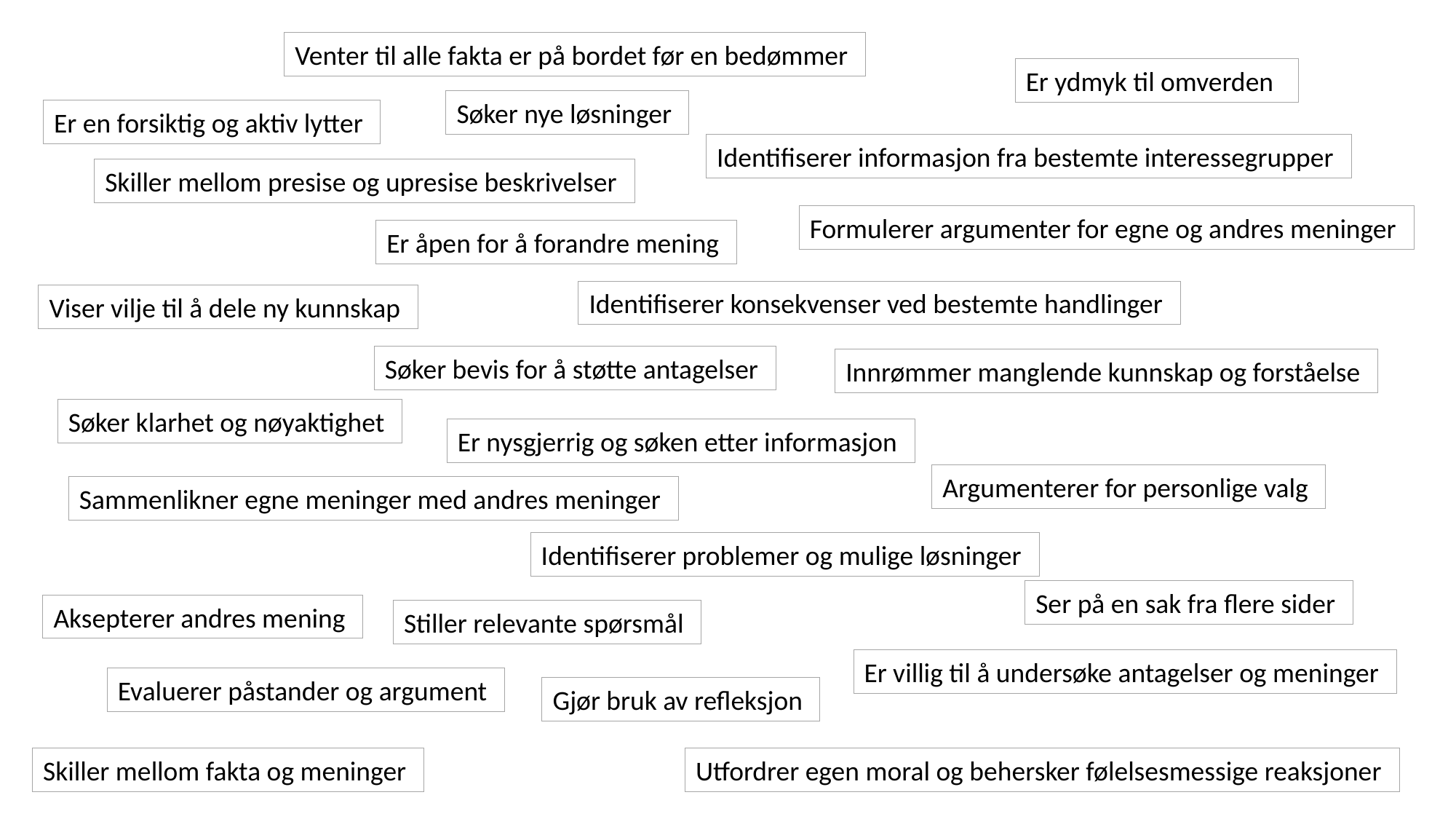

Venter til alle fakta er på bordet før en bedømmer
Er ydmyk til omverden
Søker nye løsninger
Er en forsiktig og aktiv lytter
Identifiserer informasjon fra bestemte interessegrupper
Skiller mellom presise og upresise beskrivelser
Formulerer argumenter for egne og andres meninger
Er åpen for å forandre mening
Identifiserer konsekvenser ved bestemte handlinger
Viser vilje til å dele ny kunnskap
Søker bevis for å støtte antagelser
Innrømmer manglende kunnskap og forståelse
Søker klarhet og nøyaktighet
Er nysgjerrig og søken etter informasjon
Argumenterer for personlige valg
Sammenlikner egne meninger med andres meninger
Identifiserer problemer og mulige løsninger
Ser på en sak fra flere sider
Aksepterer andres mening
Stiller relevante spørsmål
Er villig til å undersøke antagelser og meninger
Evaluerer påstander og argument
Gjør bruk av refleksjon
Skiller mellom fakta og meninger
Utfordrer egen moral og behersker følelsesmessige reaksjoner